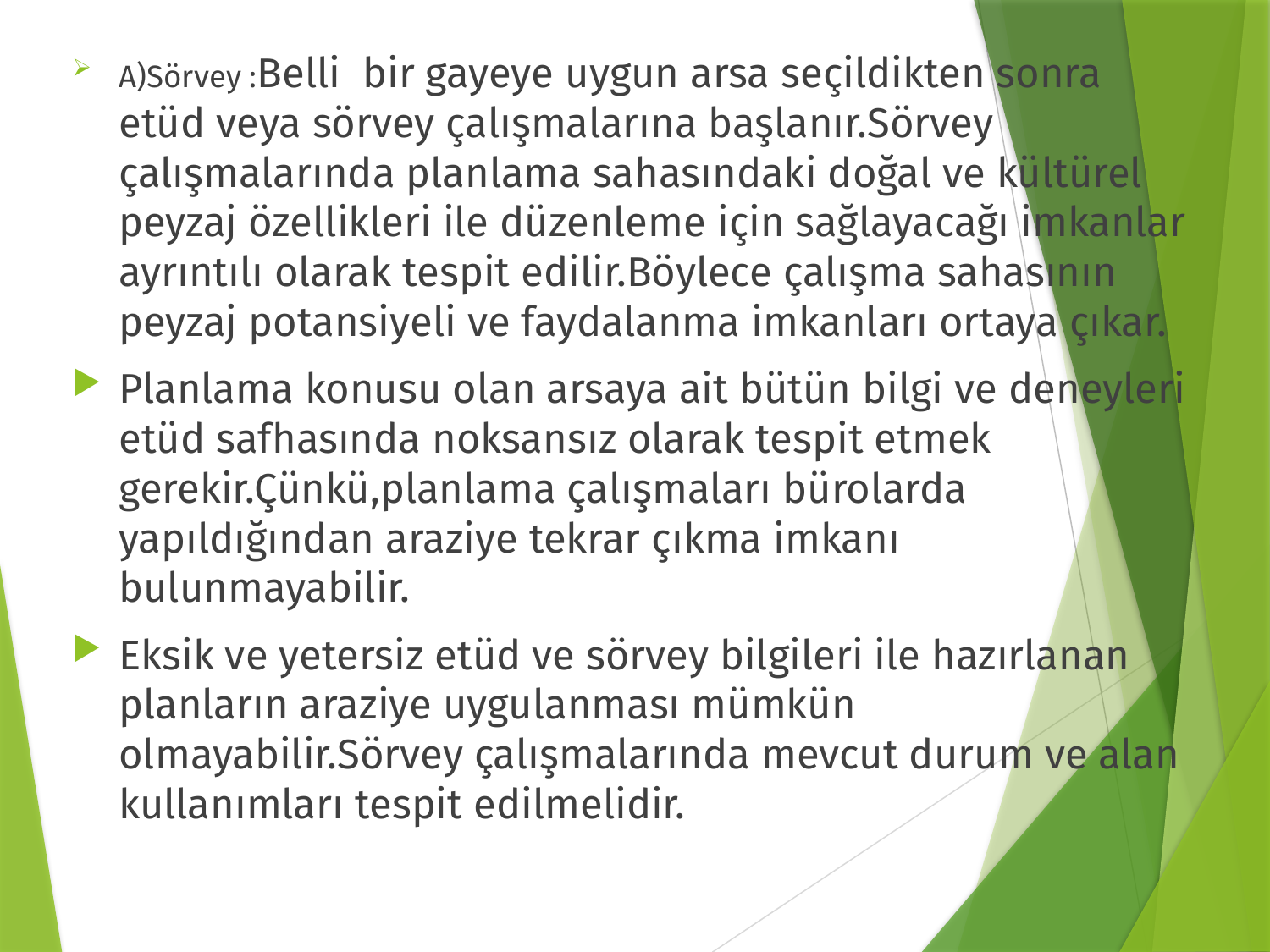

A)Sörvey :Belli  bir gayeye uygun arsa seçildikten sonra etüd veya sörvey çalışmalarına başlanır.Sörvey çalışmalarında planlama sahasındaki doğal ve kültürel peyzaj özellikleri ile düzenleme için sağlayacağı imkanlar ayrıntılı olarak tespit edilir.Böylece çalışma sahasının peyzaj potansiyeli ve faydalanma imkanları ortaya çıkar.
Planlama konusu olan arsaya ait bütün bilgi ve deneyleri etüd safhasında noksansız olarak tespit etmek gerekir.Çünkü,planlama çalışmaları bürolarda yapıldığından araziye tekrar çıkma imkanı bulunmayabilir.
Eksik ve yetersiz etüd ve sörvey bilgileri ile hazırlanan planların araziye uygulanması mümkün olmayabilir.Sörvey çalışmalarında mevcut durum ve alan kullanımları tespit edilmelidir.